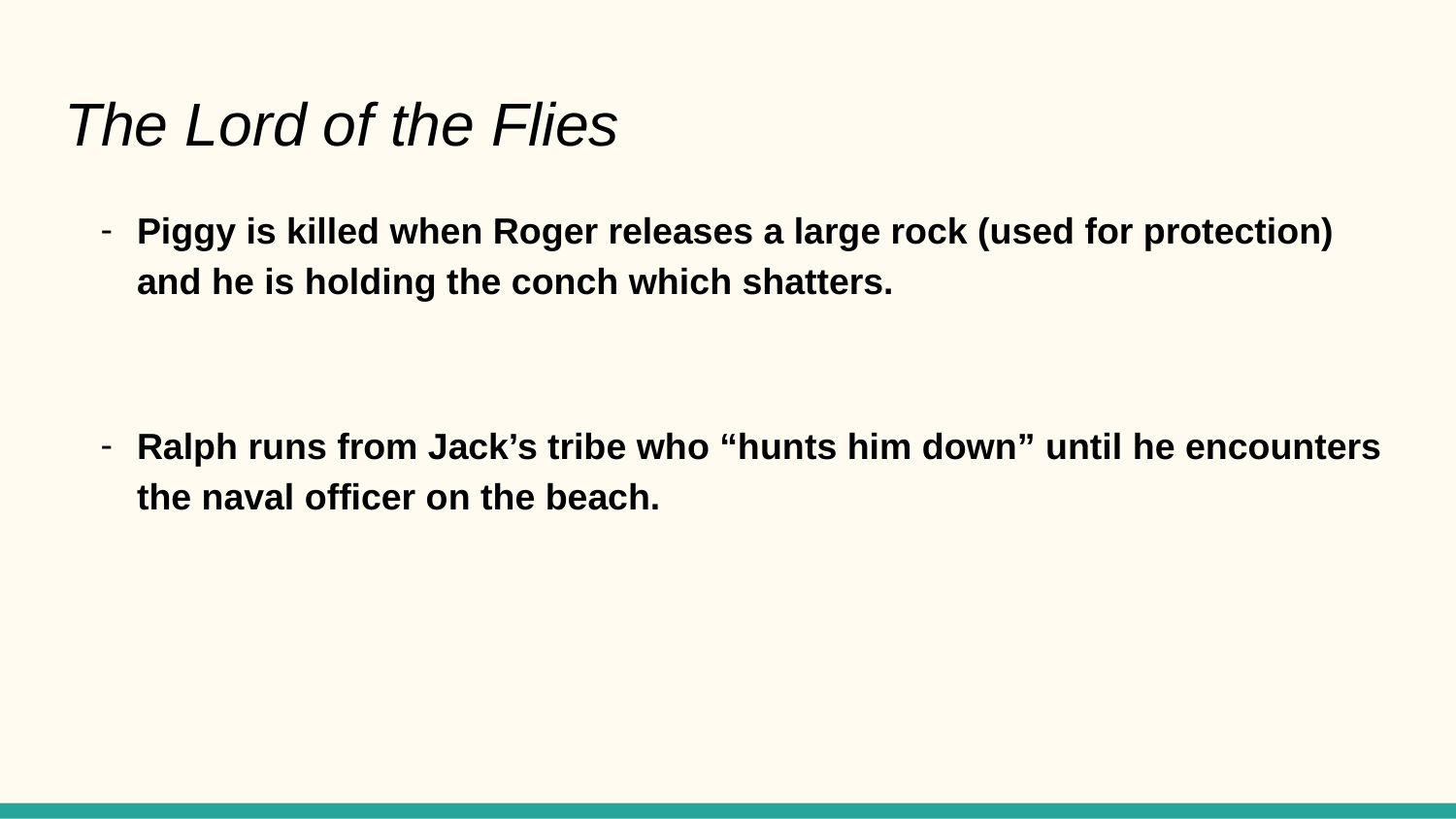

# The Lord of the Flies
Piggy is killed when Roger releases a large rock (used for protection) and he is holding the conch which shatters.

Ralph runs from Jack’s tribe who “hunts him down” until he encounters the naval officer on the beach.